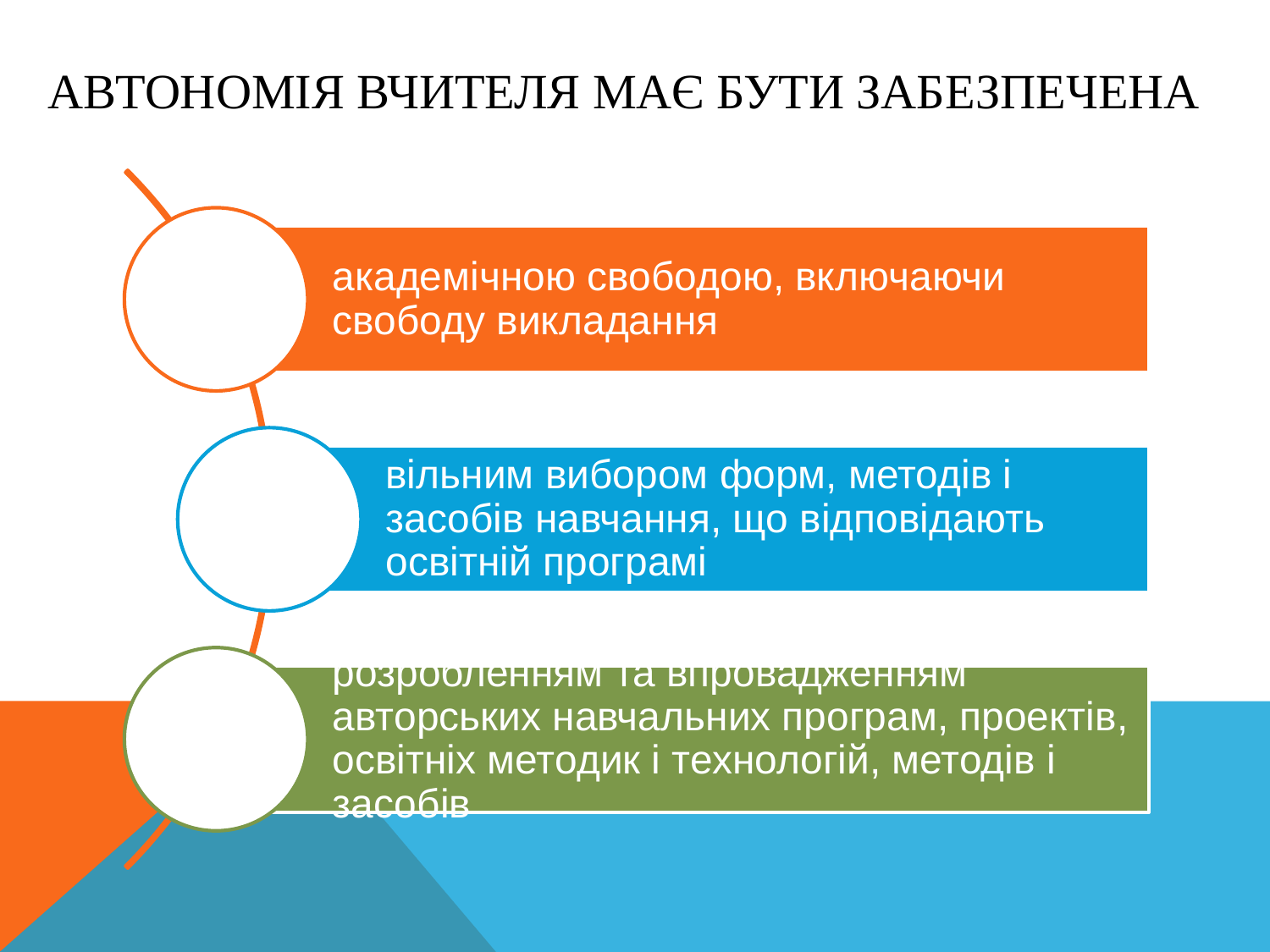

# Автономія вчителя має бути забезпечена
академічною свободою, включаючи свободу викладання
вільним вибором форм, методів і засобів навчання, що відповідають освітній програмі
розробленням та впровадженням авторських навчальних програм, проектів, освітніх методик і технологій, методів і засобів